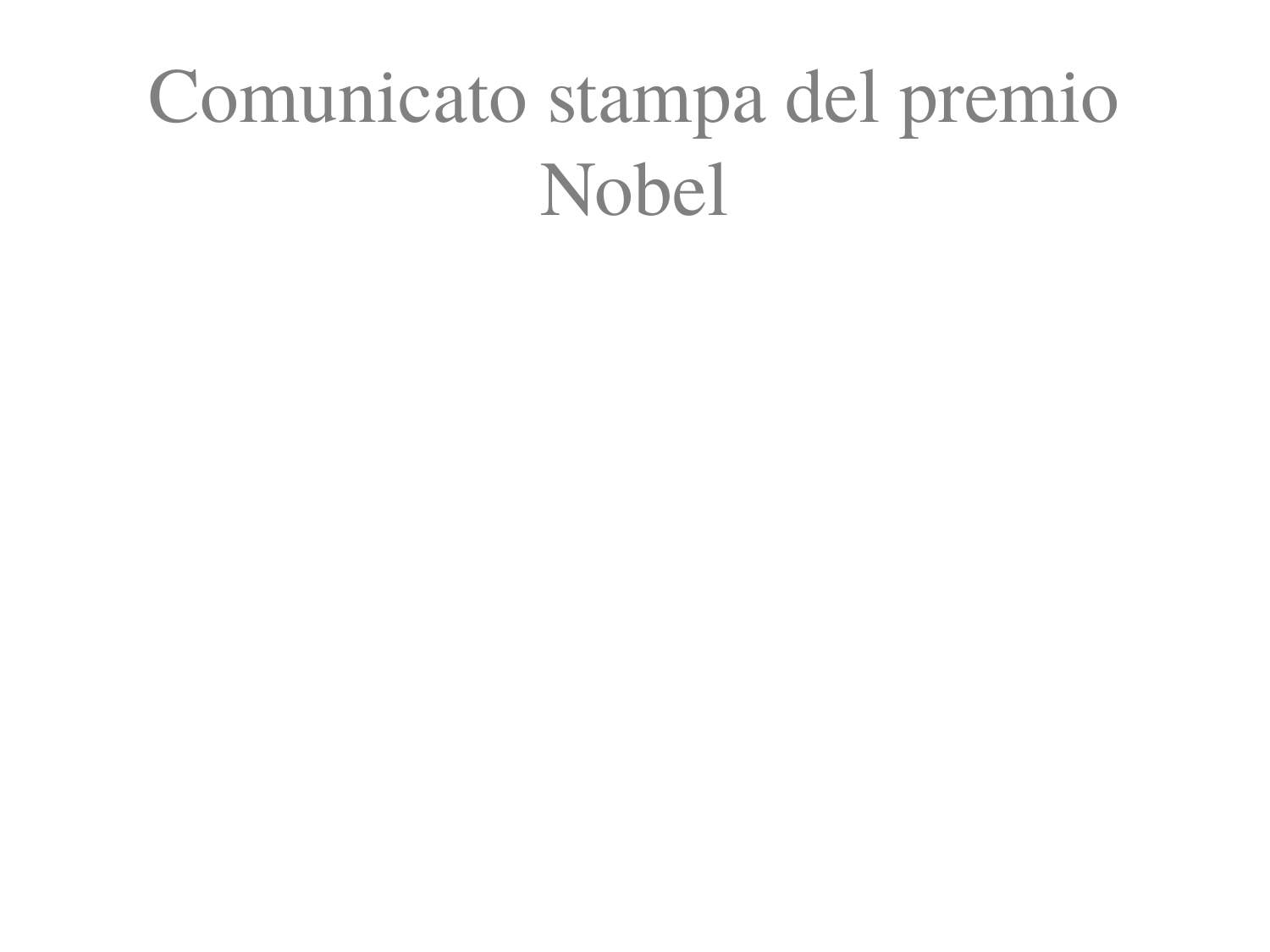

# Comunicato stampa del premio Nobel
L'Accademia reale svedese delle scienze ha deciso di assegnare il premio Nobel per la fisica per 2006 congiuntamente John C. Mather, Il centro di volo spaziale della NASA Goddard, Greenbelt, MD, USA e George F. Smoot, Università di California, Berkeley, California, Stati Uniti d'America "per la loro scoperta della forma del corpo nero e dell'anisotropia della radiazione cosmica di fondo a microonde".